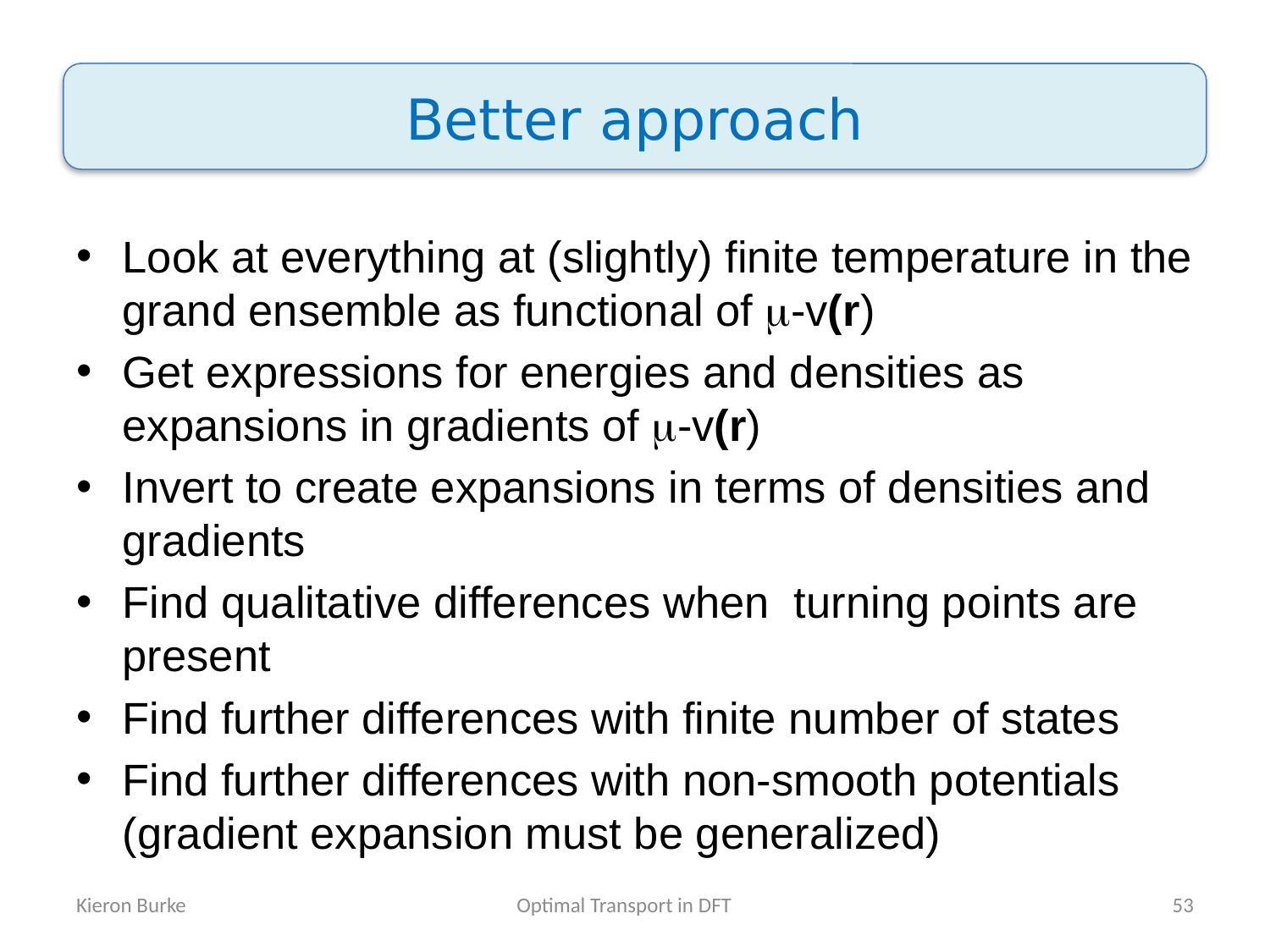

# Better approach
Look at everything at (slightly) finite temperature in the grand ensemble as functional of μ-v(r)
Get expressions for energies and densities as expansions in gradients of μ-v(r)
Invert to create expansions in terms of densities and gradients
Find qualitative differences when  turning points are present
Find further differences with finite number of states
Find further differences with non-smooth potentials (gradient expansion must be generalized)

Optimal Transport in DFT
Kieron Burke
53